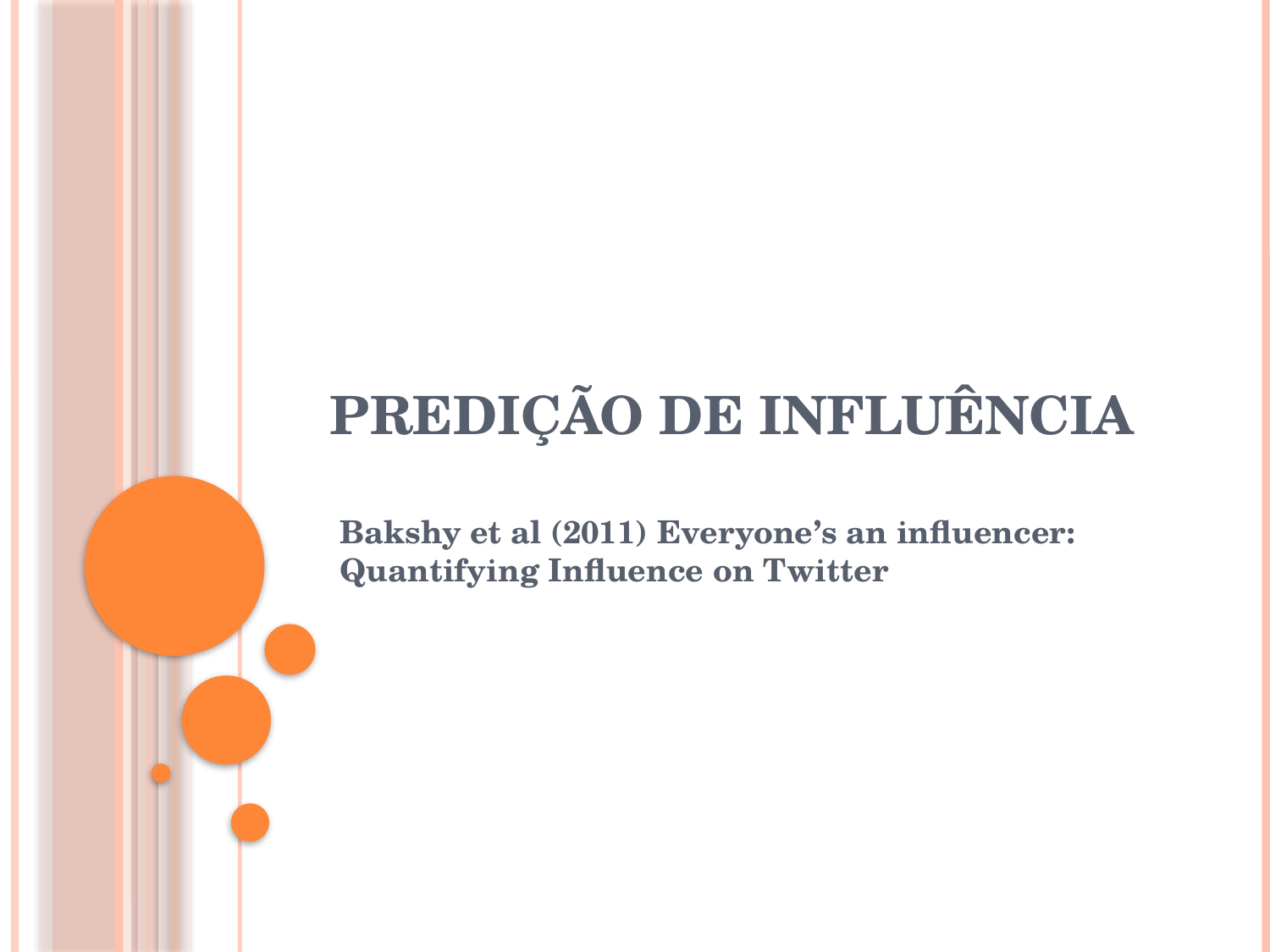

# Predição de Influência
Bakshy et al (2011) Everyone’s an influencer: Quantifying Influence on Twitter